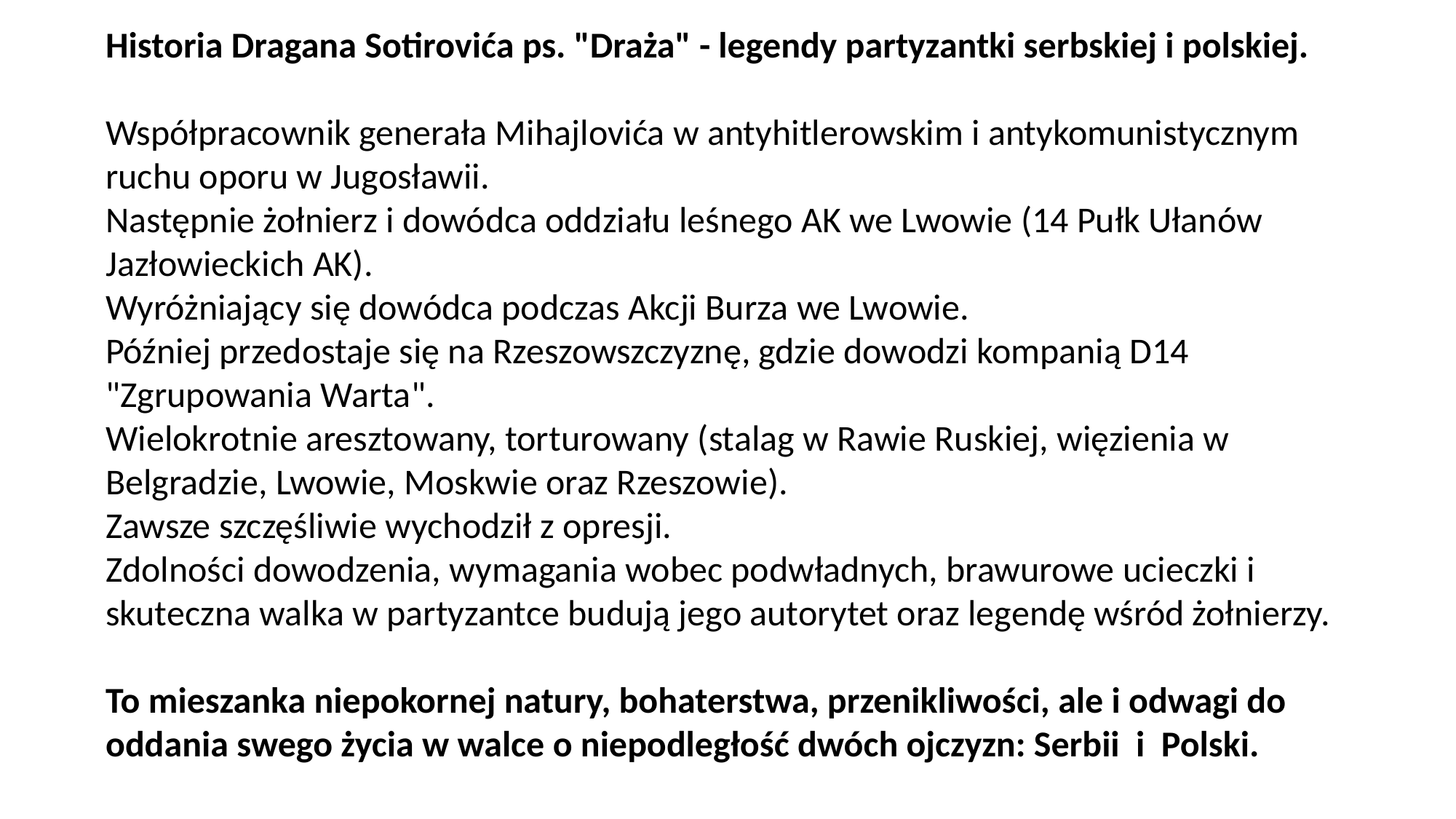

Historia Dragana Sotirovića ps. "Draża" - legendy partyzantki serbskiej i polskiej.

Współpracownik generała Mihajlovića w antyhitlerowskim i antykomunistycznym ruchu oporu w Jugosławii.
Następnie żołnierz i dowódca oddziału leśnego AK we Lwowie (14 Pułk Ułanów Jazłowieckich AK).
Wyróżniający się dowódca podczas Akcji Burza we Lwowie.
Później przedostaje się na Rzeszowszczyznę, gdzie dowodzi kompanią D14 "Zgrupowania Warta".
Wielokrotnie aresztowany, torturowany (stalag w Rawie Ruskiej, więzienia w Belgradzie, Lwowie, Moskwie oraz Rzeszowie).
Zawsze szczęśliwie wychodził z opresji.
Zdolności dowodzenia, wymagania wobec podwładnych, brawurowe ucieczki i skuteczna walka w partyzantce budują jego autorytet oraz legendę wśród żołnierzy.

To mieszanka niepokornej natury, bohaterstwa, przenikliwości, ale i odwagi do oddania swego życia w walce o niepodległość dwóch ojczyzn: Serbii  i  Polski.